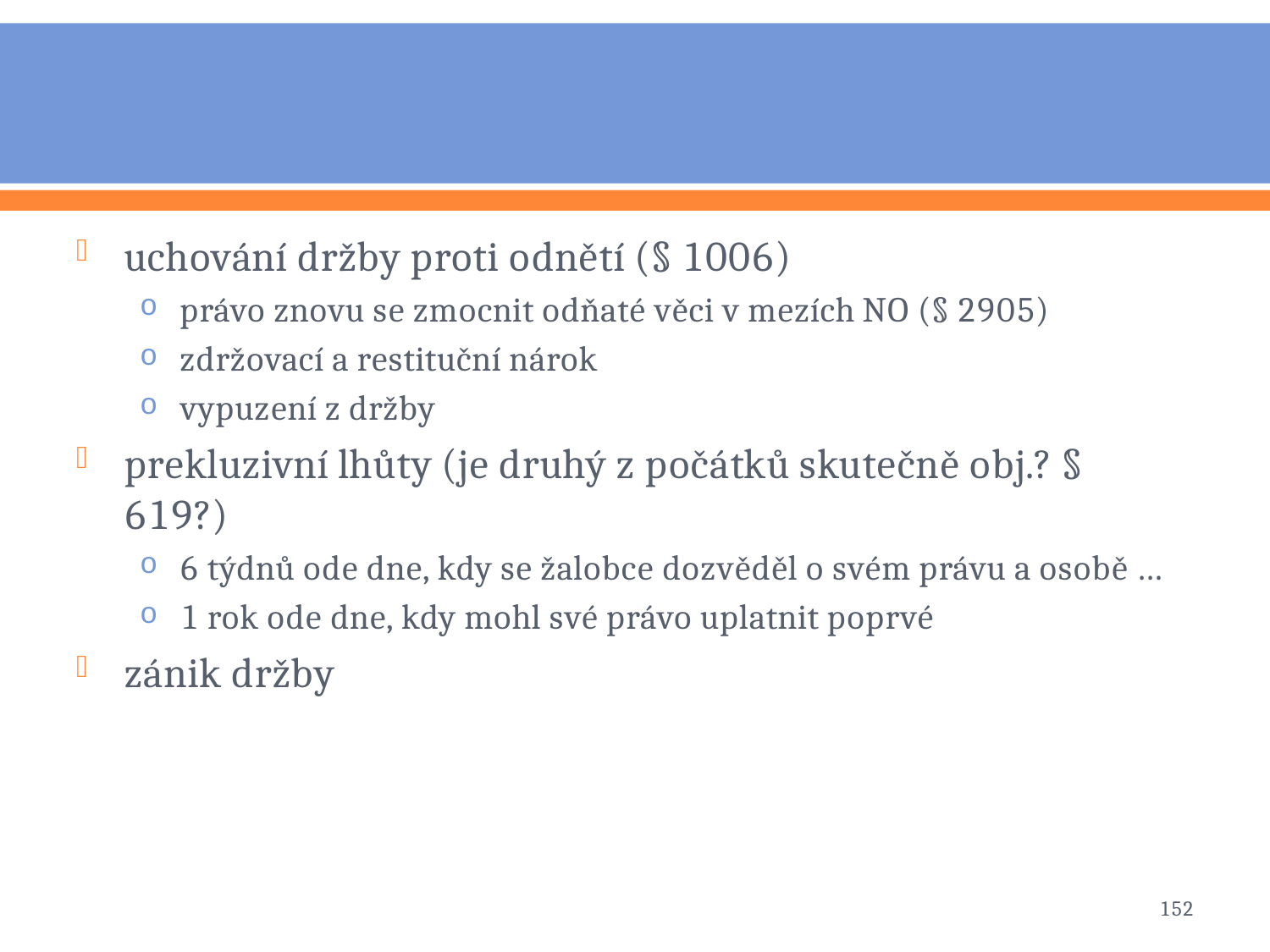

#
uchování držby proti odnětí (§ 1006)
právo znovu se zmocnit odňaté věci v mezích NO (§ 2905)
zdržovací a restituční nárok
vypuzení z držby
prekluzivní lhůty (je druhý z počátků skutečně obj.? § 619?)
6 týdnů ode dne, kdy se žalobce dozvěděl o svém právu a osobě …
1 rok ode dne, kdy mohl své právo uplatnit poprvé
zánik držby
152